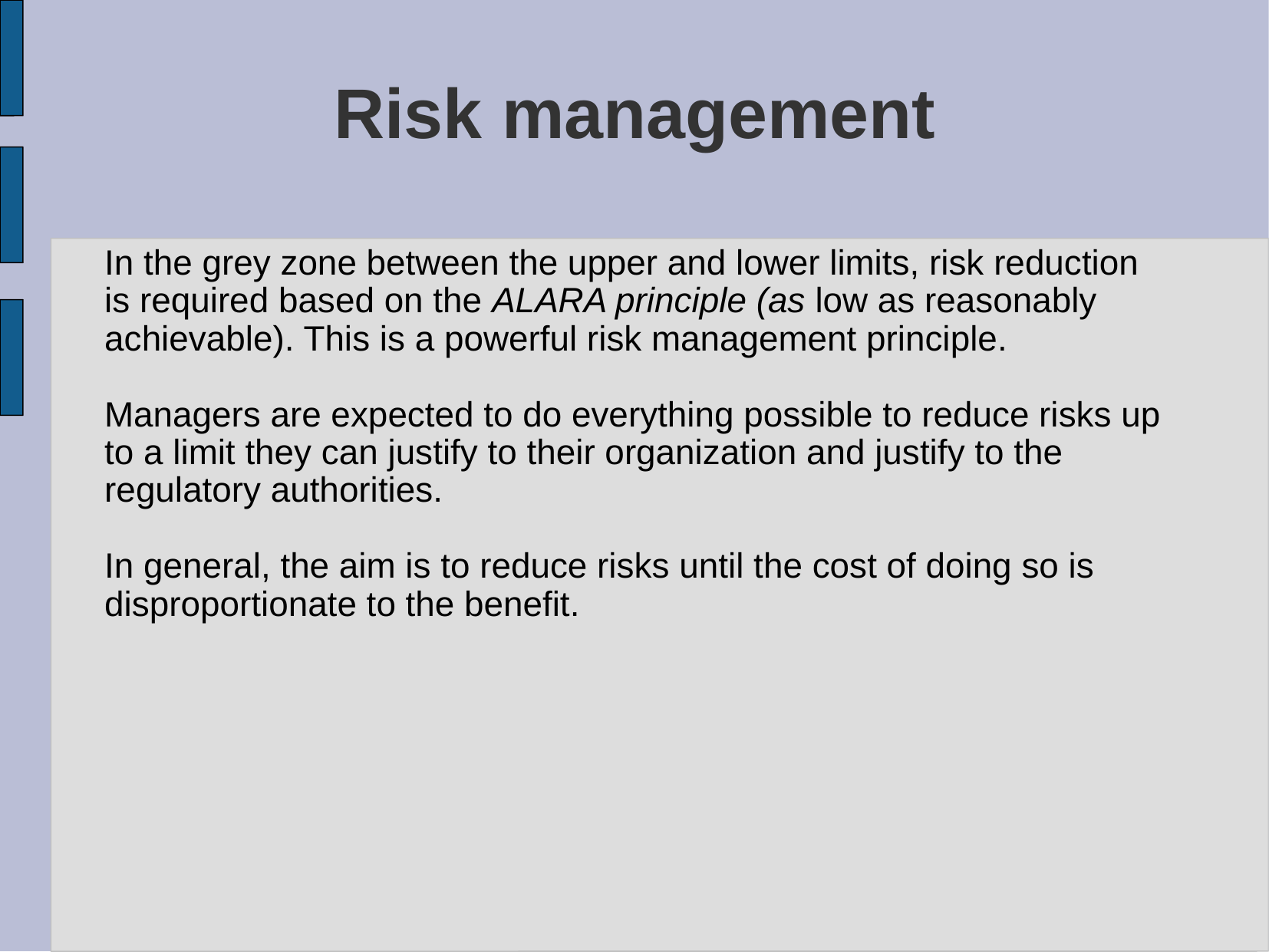

Risk management
In the grey zone between the upper and lower limits, risk reduction is required based on the ALARA principle (as low as reasonably achievable). This is a powerful risk management principle.

Managers are expected to do everything possible to reduce risks up to a limit they can justify to their organization and justify to the regulatory authorities.

In general, the aim is to reduce risks until the cost of doing so is disproportionate to the benefit.